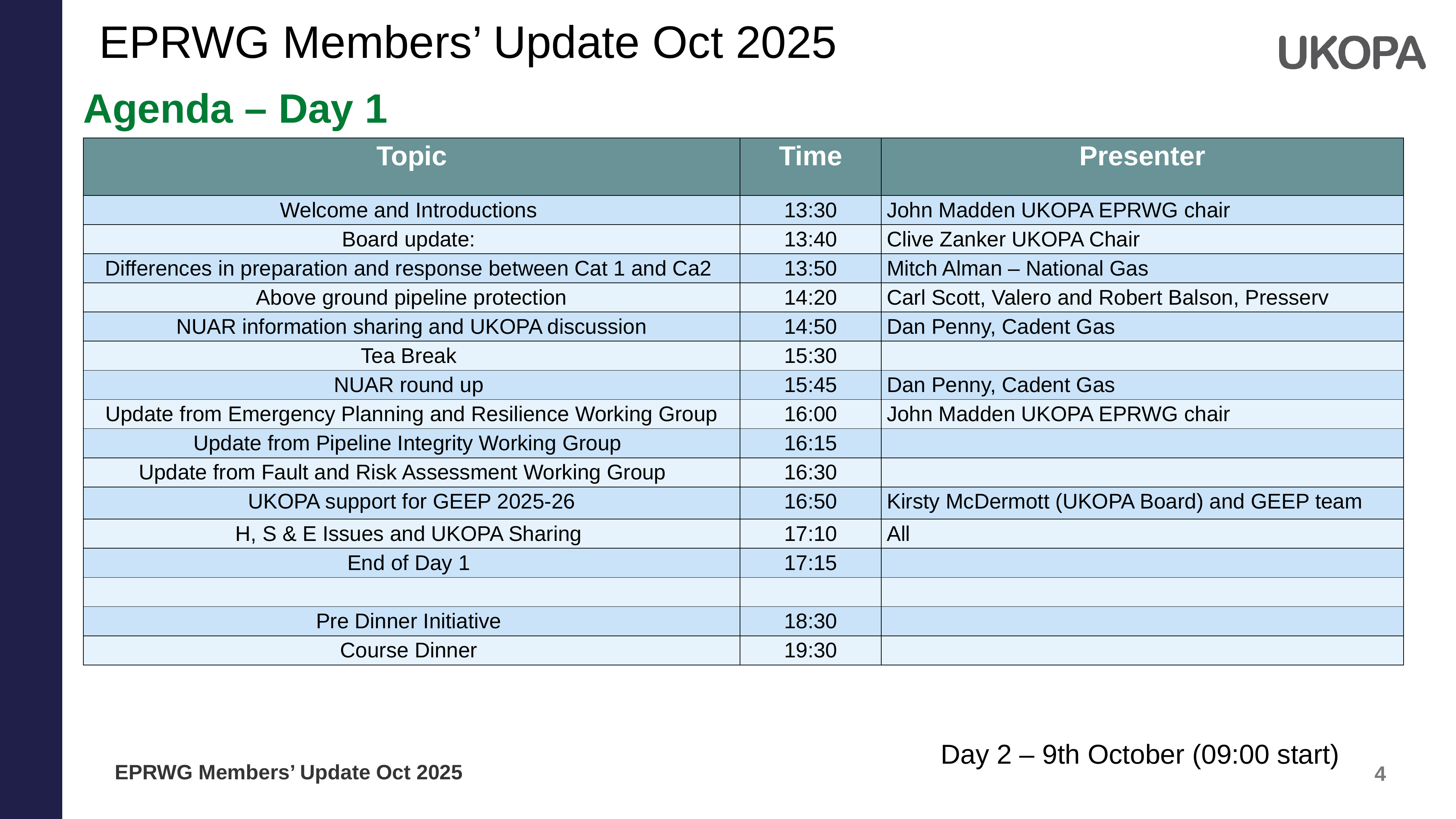

EPRWG Members’ Update Oct 2025
Agenda – Day 1
| Topic | Time | Presenter |
| --- | --- | --- |
| Welcome and Introductions | 13:30 | John Madden UKOPA EPRWG chair |
| Board update: | 13:40 | Clive Zanker UKOPA Chair |
| Differences in preparation and response between Cat 1 and Ca2 | 13:50 | Mitch Alman – National Gas |
| Above ground pipeline protection | 14:20 | Carl Scott, Valero and Robert Balson, Presserv |
| NUAR information sharing and UKOPA discussion | 14:50 | Dan Penny, Cadent Gas |
| Tea Break | 15:30 |  |
| NUAR round up | 15:45 | Dan Penny, Cadent Gas |
| Update from Emergency Planning and Resilience Working Group | 16:00 | John Madden UKOPA EPRWG chair |
| Update from Pipeline Integrity Working Group | 16:15 |  |
| Update from Fault and Risk Assessment Working Group | 16:30 |  |
| UKOPA support for GEEP 2025-26 | 16:50 | Kirsty McDermott (UKOPA Board) and GEEP team |
| H, S & E Issues and UKOPA Sharing | 17:10 | All |
| End of Day 1 | 17:15 |  |
|  |  |  |
| Pre Dinner Initiative | 18:30 |  |
| Course Dinner | 19:30 |  |
Day 2 – 9th October (09:00 start)
EPRWG Members’ Update Oct 2025
4